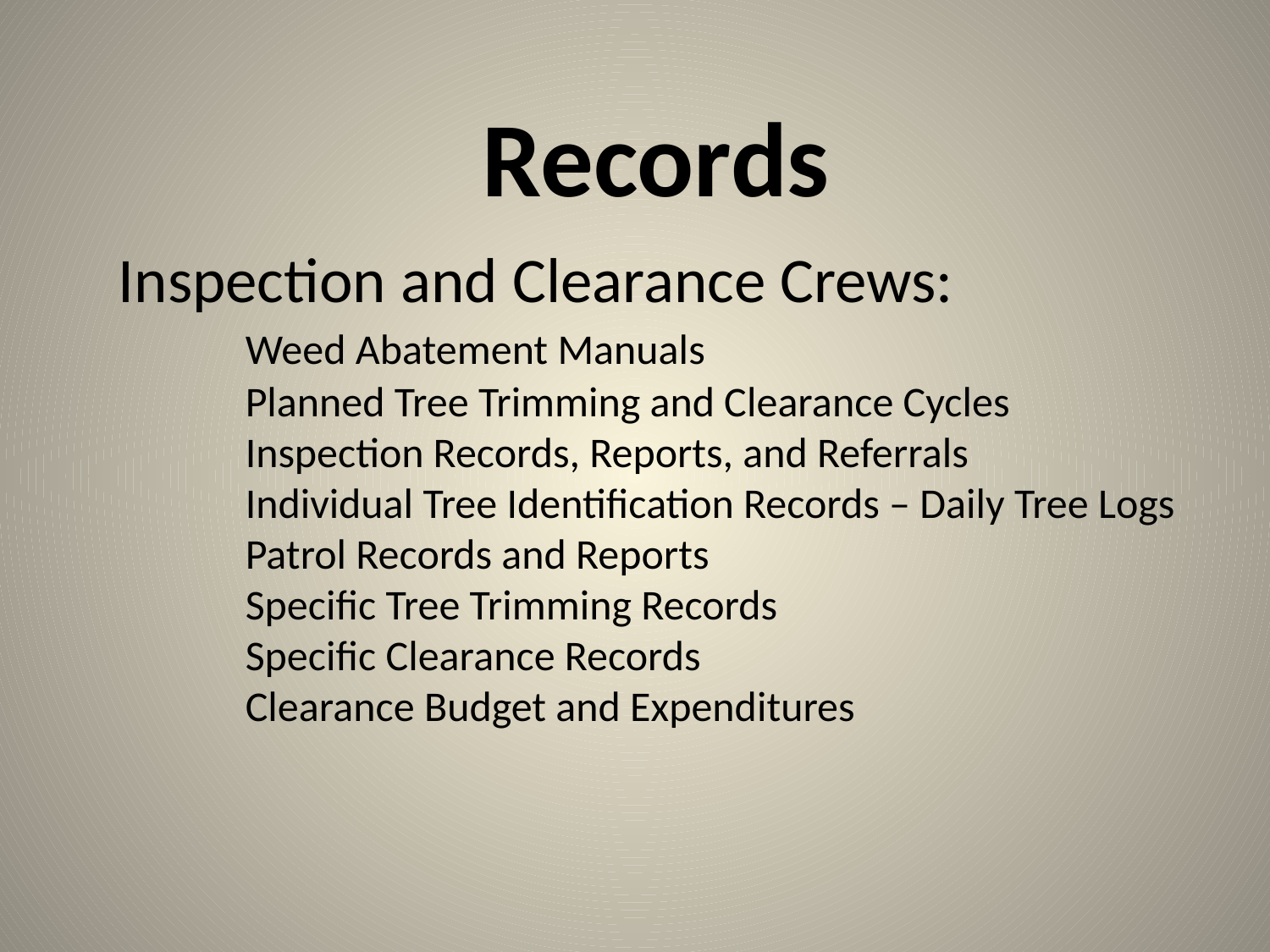

Records
Inspection and Clearance Crews:
	Weed Abatement Manuals
	Planned Tree Trimming and Clearance Cycles
	Inspection Records, Reports, and Referrals
	Individual Tree Identification Records – Daily Tree Logs
	Patrol Records and Reports
	Specific Tree Trimming Records
	Specific Clearance Records
	Clearance Budget and Expenditures